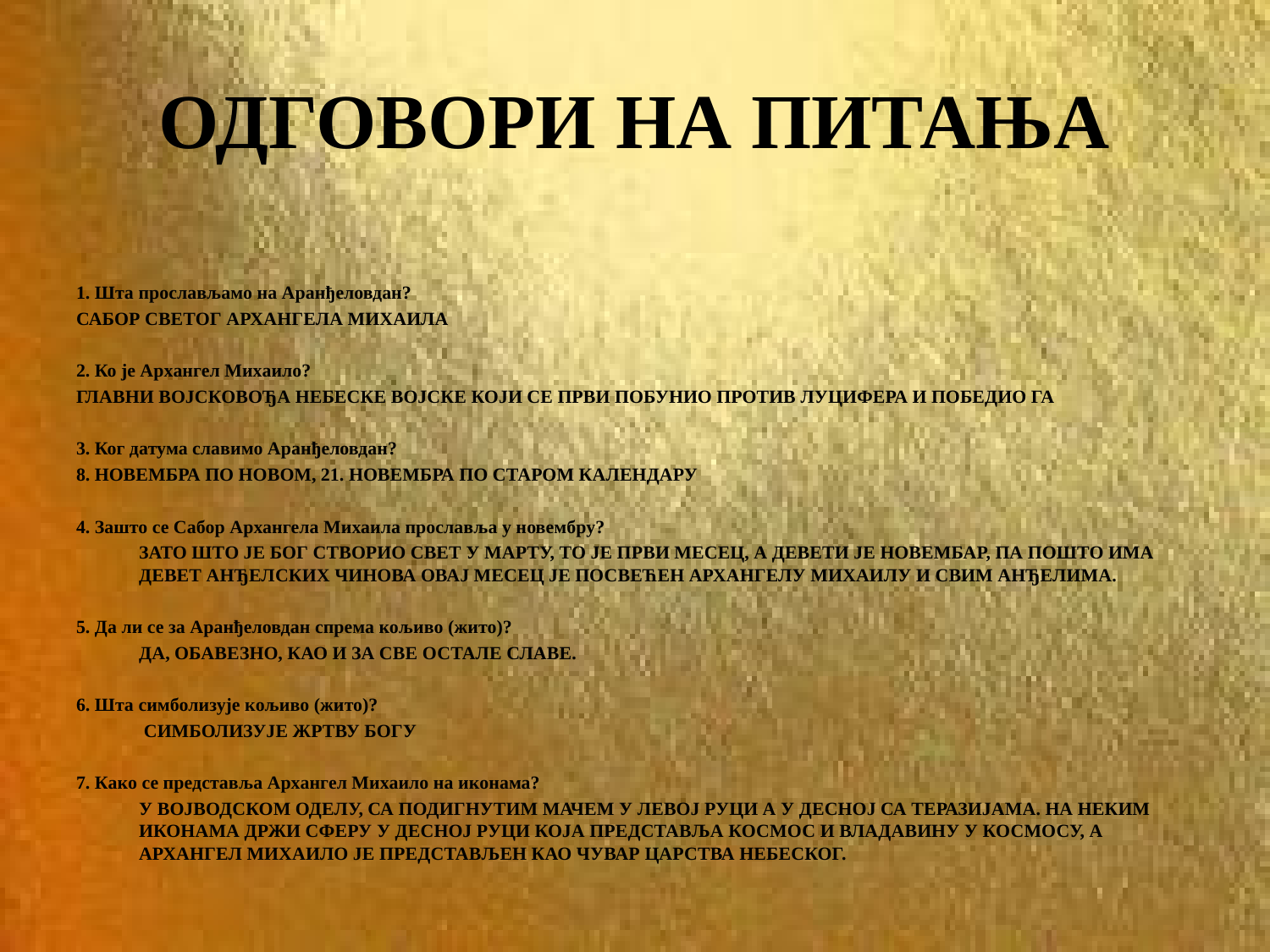

# ОДГОВОРИ НА ПИТАЊА

1. Шта прослављамо на Аранђеловдан?
САБОР СВЕТОГ АРХАНГЕЛА МИХАИЛА

2. Ко је Архангел Михаило?
ГЛАВНИ ВОЈСКОВОЂА НЕБЕСКЕ ВОЈСКЕ КОЈИ СЕ ПРВИ ПОБУНИО ПРОТИВ ЛУЦИФЕРА И ПОБЕДИО ГА

3. Ког датума славимо Аранђеловдан?
8. НОВЕМБРА ПО НОВОМ, 21. НОВЕМБРА ПО СТАРОМ КАЛЕНДАРУ

4. Зашто се Сабор Архангела Михаила прославља у новембру?
	ЗАТО ШТО ЈЕ БОГ СТВОРИО СВЕТ У МАРТУ, ТО ЈЕ ПРВИ МЕСЕЦ, А ДЕВЕТИ ЈЕ НОВЕМБАР, ПА ПОШТО ИМА ДЕВЕТ АНЂЕЛСКИХ ЧИНОВА ОВАЈ МЕСЕЦ ЈЕ ПОСВЕЋЕН АРХАНГЕЛУ МИХАИЛУ И СВИМ АНЂЕЛИМА.

5. Да ли се за Аранђеловдан спрема кољиво (жито)?
	ДА, ОБАВЕЗНО, КАО И ЗА СВЕ ОСТАЛЕ СЛАВЕ.

6. Шта симболизује кољиво (жито)?
	 СИМБОЛИЗУЈЕ ЖРТВУ БОГУ

7. Како се представља Архангел Михаило на иконама?
	У ВОЈВОДСКОМ ОДЕЛУ, СА ПОДИГНУТИМ МАЧЕМ У ЛЕВОЈ РУЦИ А У ДЕСНОЈ СА ТЕРАЗИЈАМА. НА НЕКИМ ИКОНАМА ДРЖИ СФЕРУ У ДЕСНОЈ РУЦИ КОЈА ПРЕДСТАВЉА КОСМОС И ВЛАДАВИНУ У КОСМОСУ, А АРХАНГЕЛ МИХАИЛО ЈЕ ПРЕДСТАВЉЕН КАО ЧУВАР ЦАРСТВА НЕБЕСКОГ.